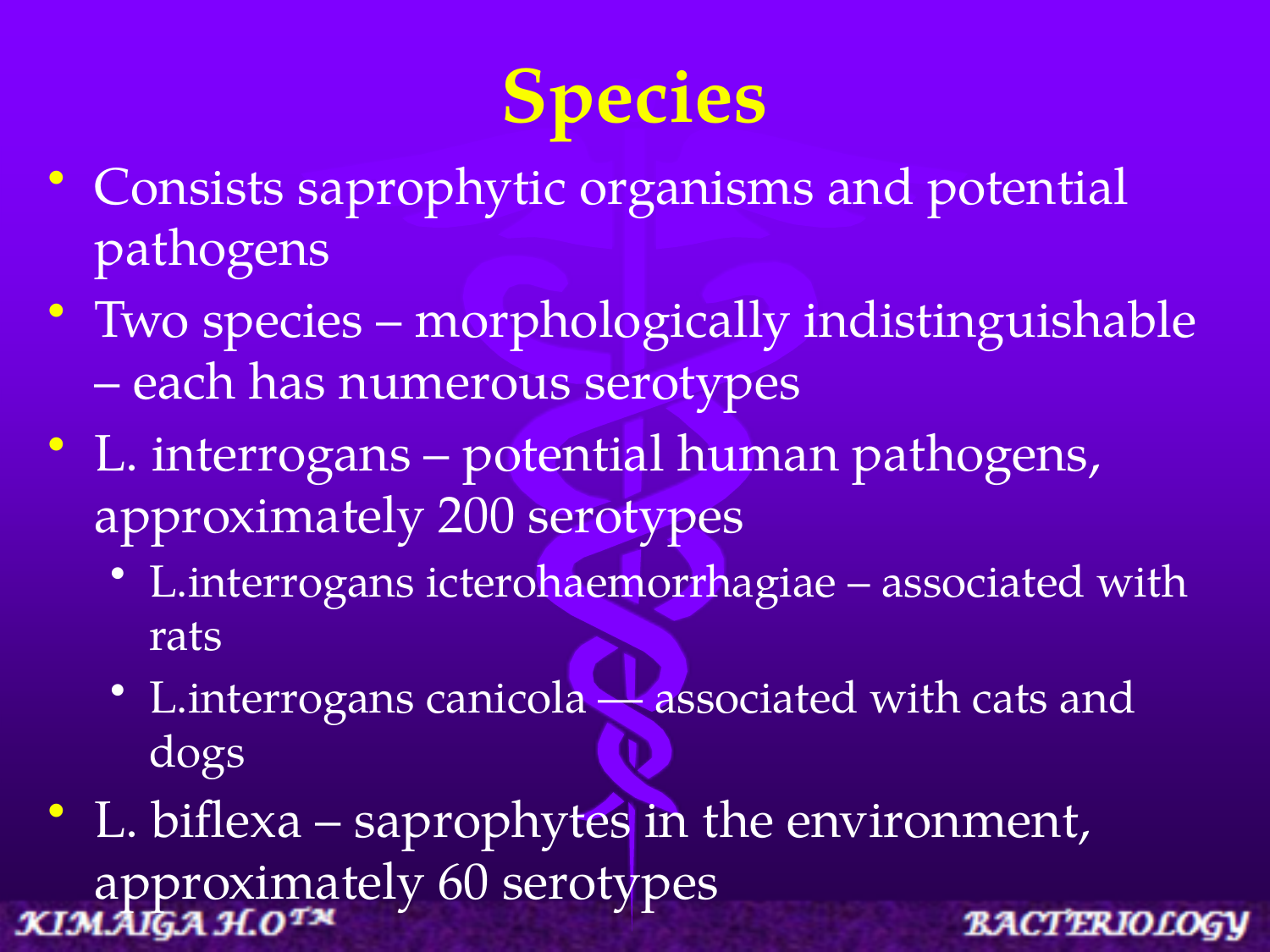

# Species
Consists saprophytic organisms and potential pathogens
Two species – morphologically indistinguishable – each has numerous serotypes
L. interrogans – potential human pathogens, approximately 200 serotypes
L.interrogans icterohaemorrhagiae – associated with rats
L.interrogans canicola — associated with cats and dogs
L. biflexa – saprophytes in the environment, approximately 60 serotypes